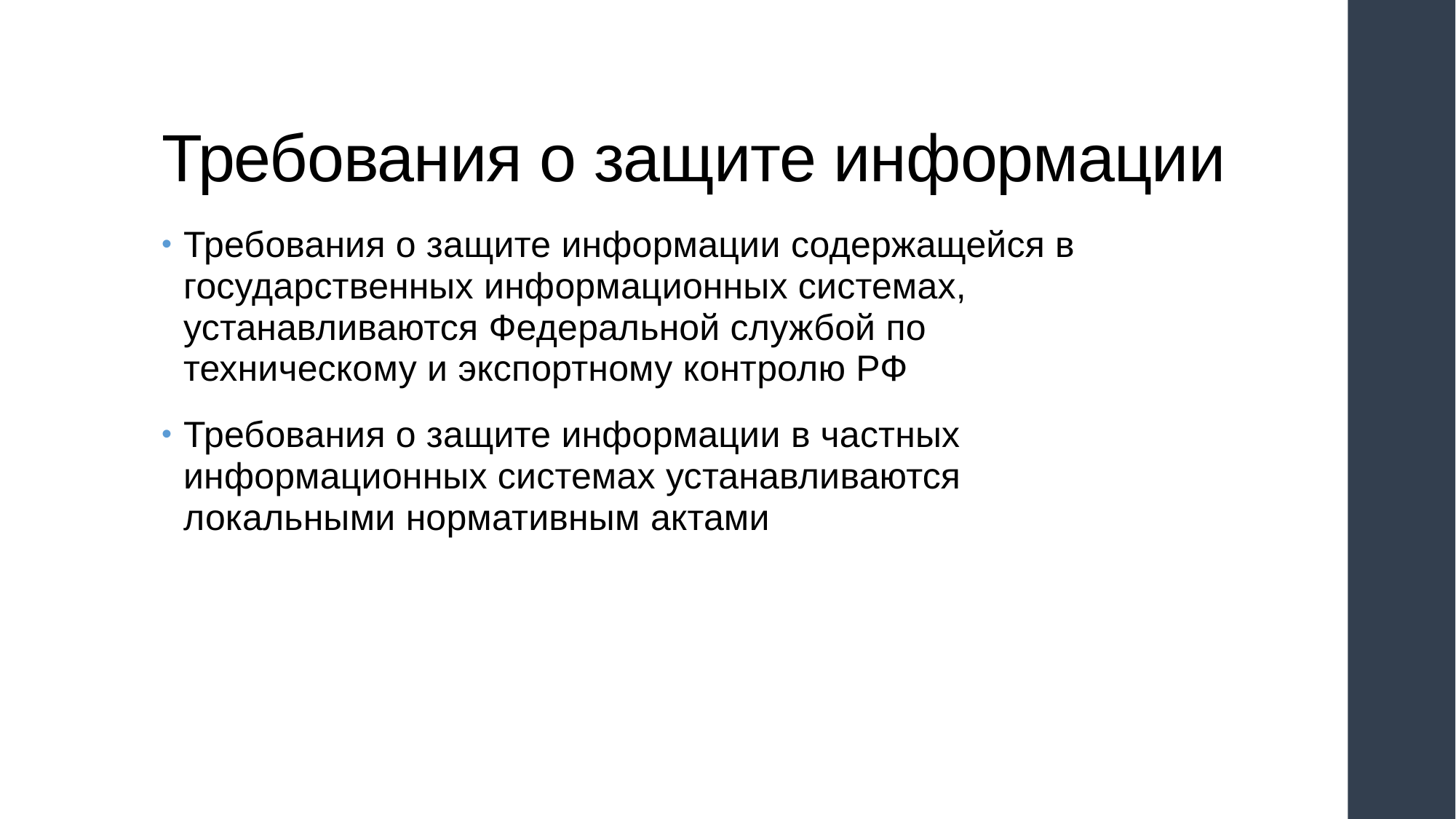

# Требования о защите информации
Требования о защите информации содержащейся в государственных информационных системах, устанавливаются Федеральной службой по техническому и экспортному контролю РФ
Требования о защите информации в частных информационных системах устанавливаются локальными нормативным актами